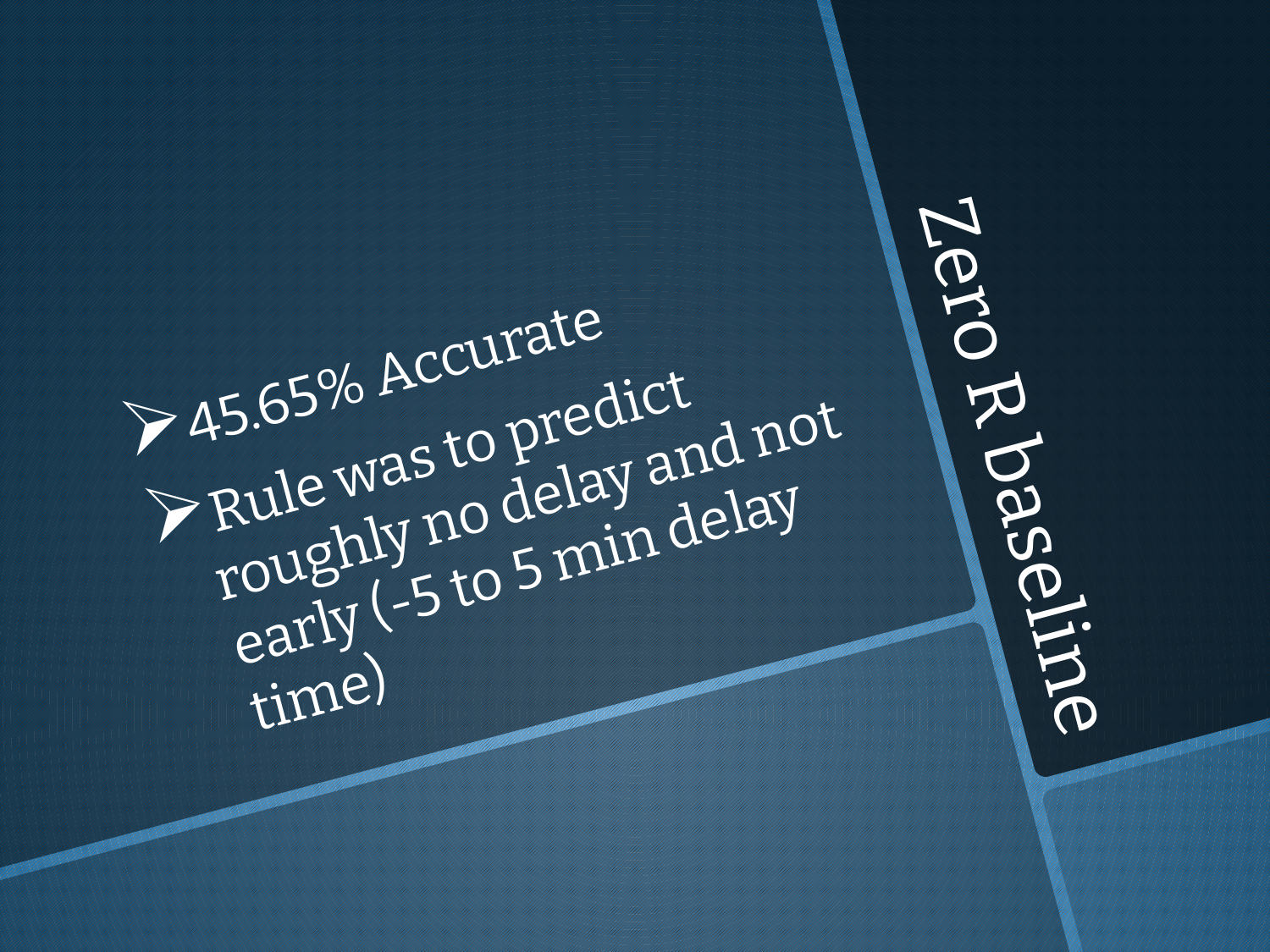

45.65% Accurate
Rule was to predict roughly no delay and not early (-5 to 5 min delay time)
# Zero R baseline